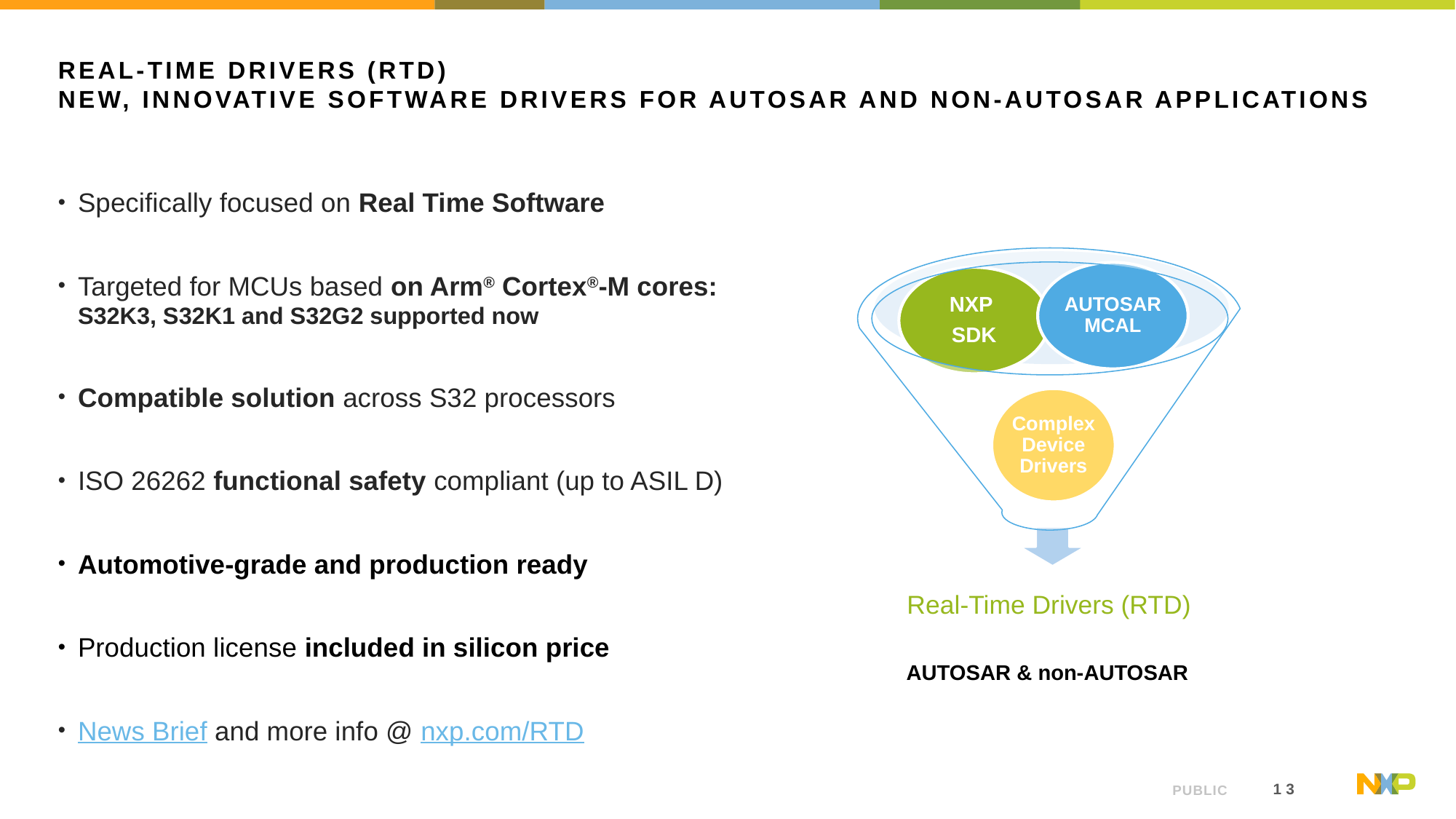

# Real-Time DRIVERS (RTD) new, innovative software drivers for AUTOSAR and non-AUTOSAR applications
Specifically focused on Real Time Software

Targeted for MCUs based on Arm® Cortex®-M cores:
S32K3, S32K1 and S32G2 supported now

Compatible solution across S32 processors

ISO 26262 functional safety compliant (up to ASIL D)

Automotive-grade and production ready

Production license included in silicon price

News Brief and more info @ nxp.com/RTD
Real-Time Drivers (RTD)
NXP
SDK
Complex Device Drivers
AUTOSAR MCAL
AUTOSAR & non-AUTOSAR